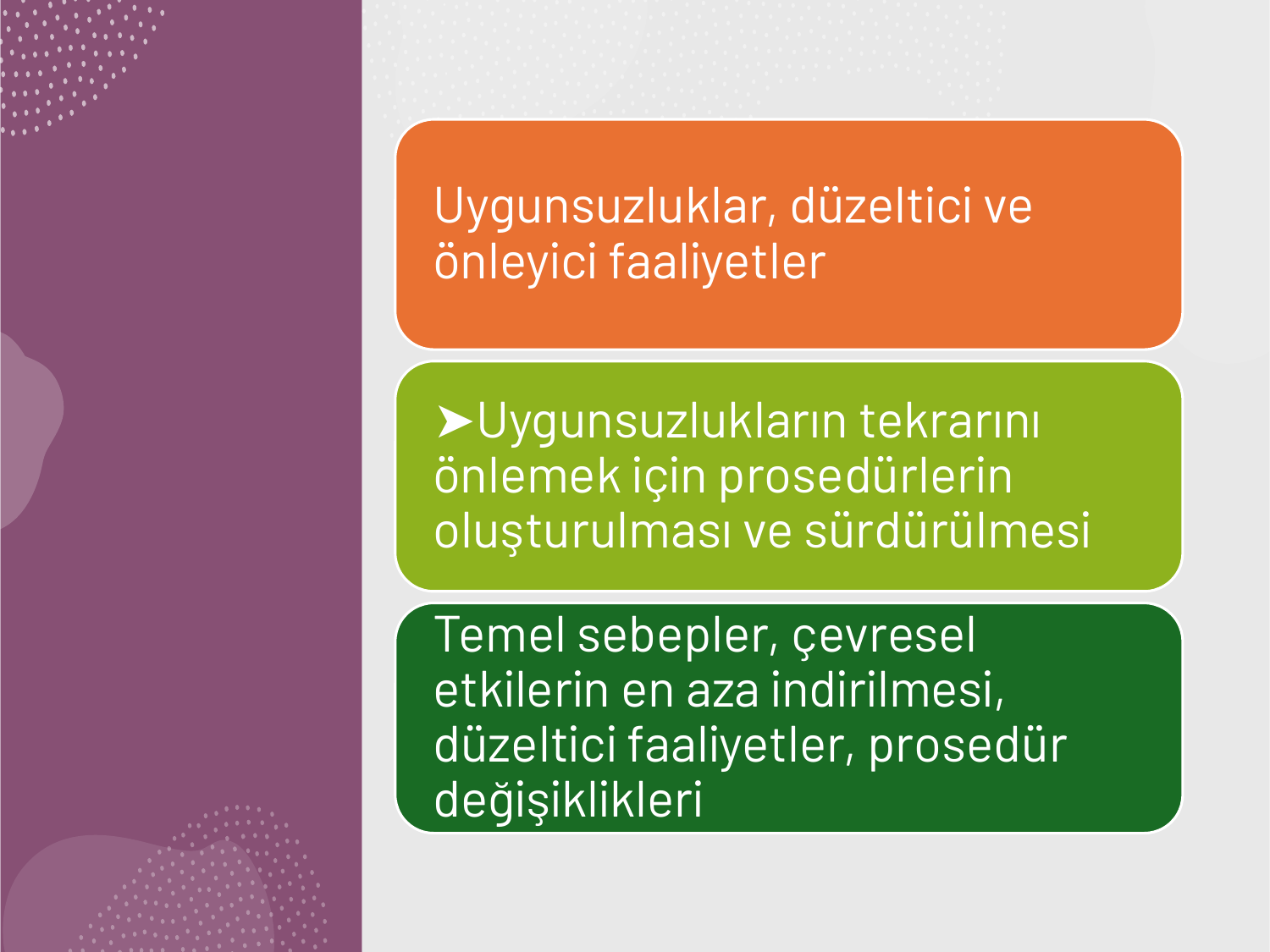

Uygunsuzluklar, düzeltici ve önleyici faaliyetler
➤Uygunsuzlukların tekrarını önlemek için prosedürlerin oluşturulması ve sürdürülmesi
Temel sebepler, çevresel etkilerin en aza indirilmesi, düzeltici faaliyetler, prosedür değişiklikleri
#